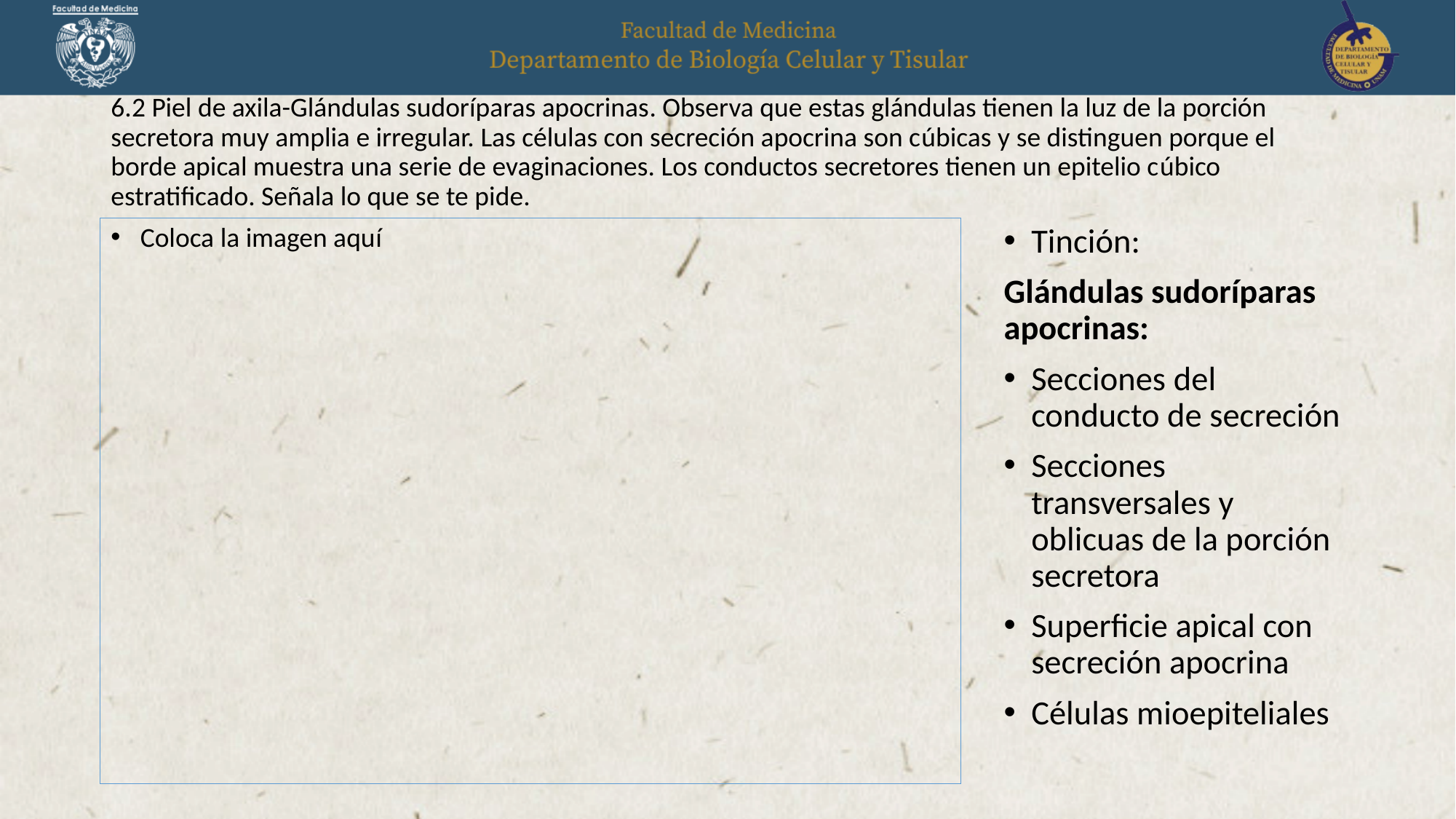

# 6.2 Piel de axila-Glándulas sudoríparas apocrinas. Observa que estas glándulas tienen la luz de la porción secretora muy amplia e irregular. Las células con secreción apocrina son cúbicas y se distinguen porque el borde apical muestra una serie de evaginaciones. Los conductos secretores tienen un epitelio cúbico estratificado. Señala lo que se te pide.
Coloca la imagen aquí

Tinción:
Glándulas sudoríparas apocrinas:
Secciones del conducto de secreción
Secciones transversales y oblicuas de la porción secretora
Superficie apical con secreción apocrina
Células mioepiteliales